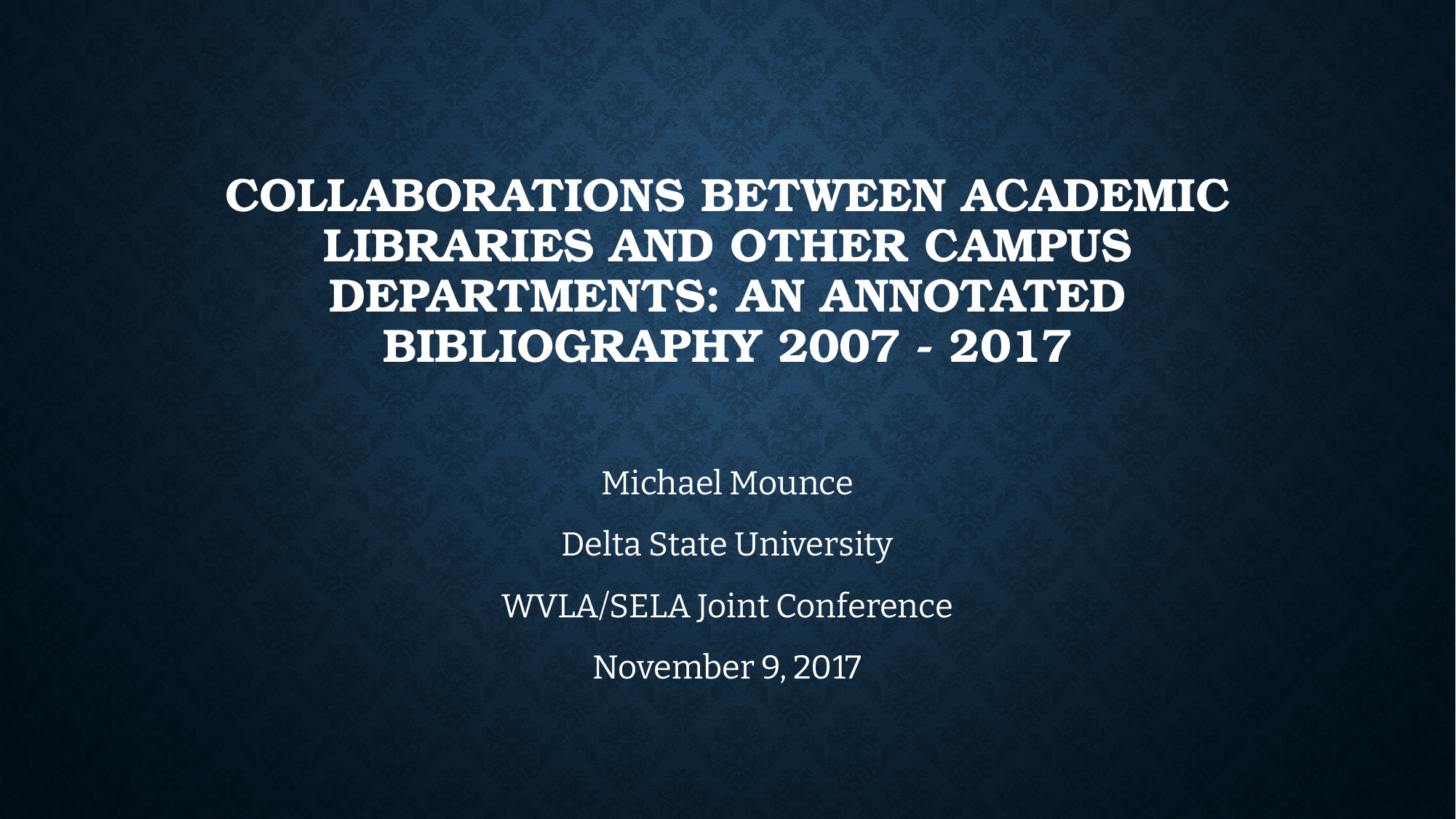

# Collaborations Between Academic Libraries and Other Campus Departments: An Annotated Bibliography 2007 - 2017
Michael Mounce
Delta State University
WVLA/SELA Joint Conference
November 9, 2017